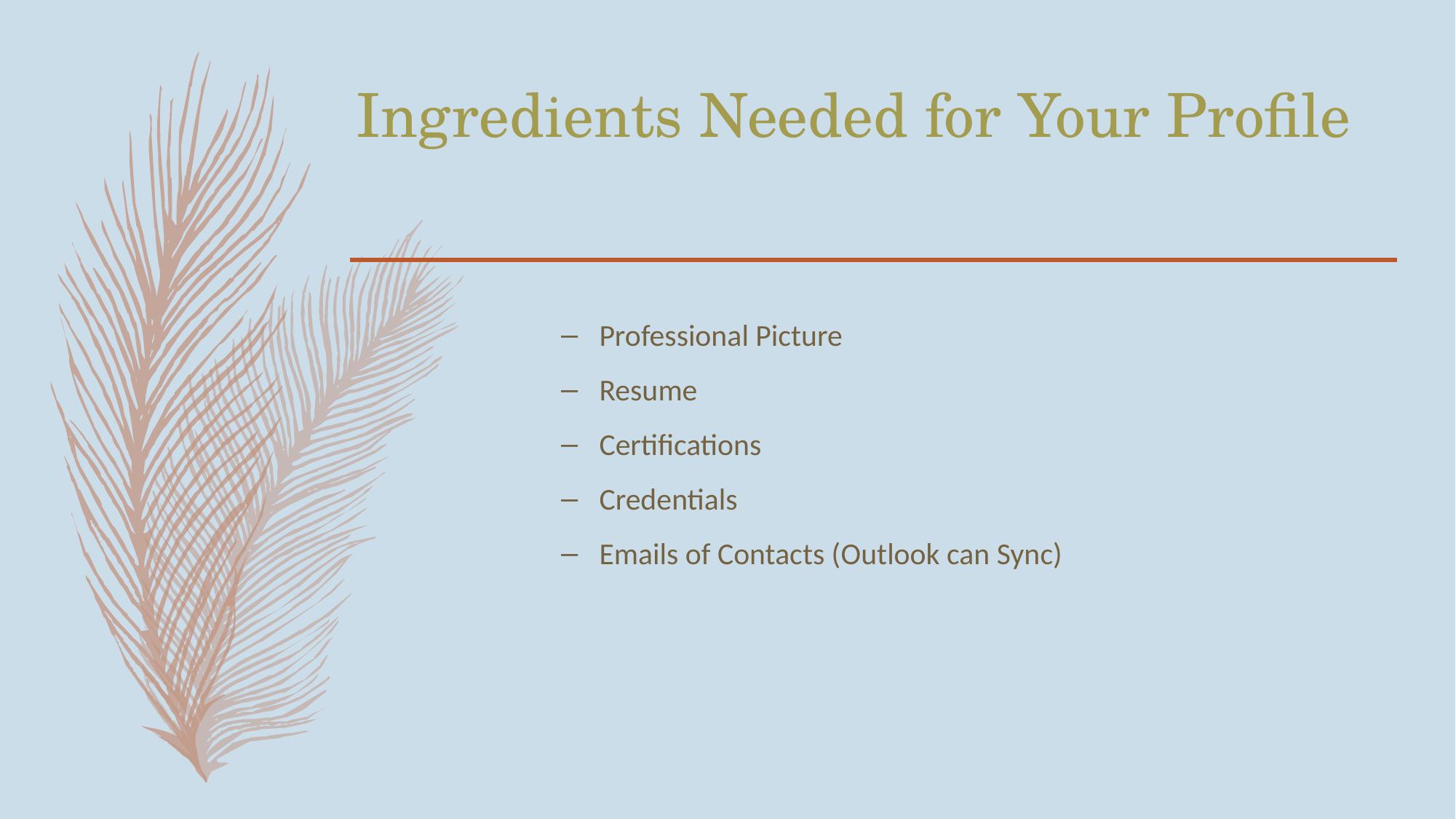

# Ingredients Needed for Your Profile
Professional Picture
Resume
Certifications
Credentials
Emails of Contacts (Outlook can Sync)